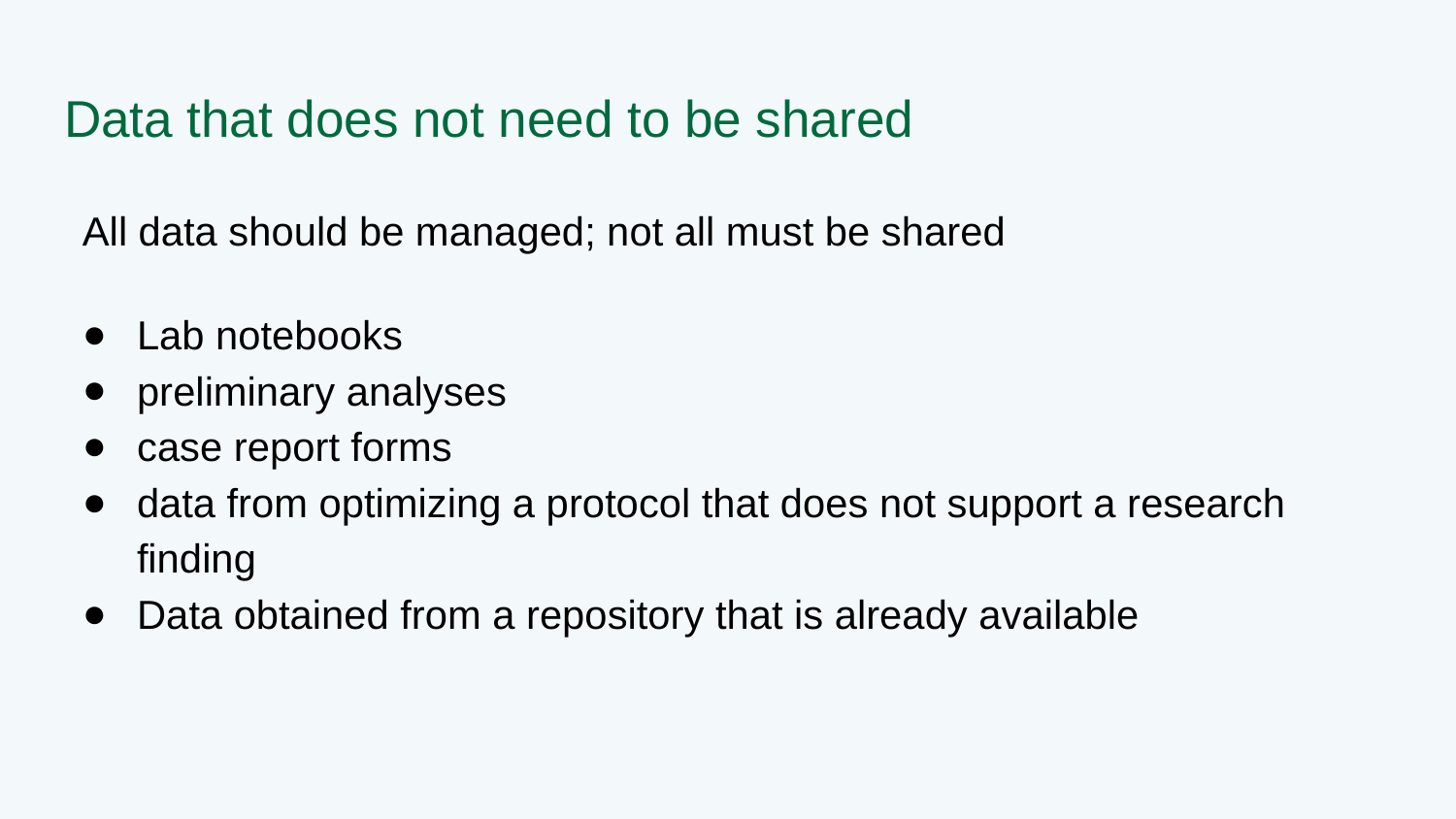

# Data that does not need to be shared
All data should be managed; not all must be shared
Lab notebooks
preliminary analyses
case report forms
data from optimizing a protocol that does not support a research finding
Data obtained from a repository that is already available